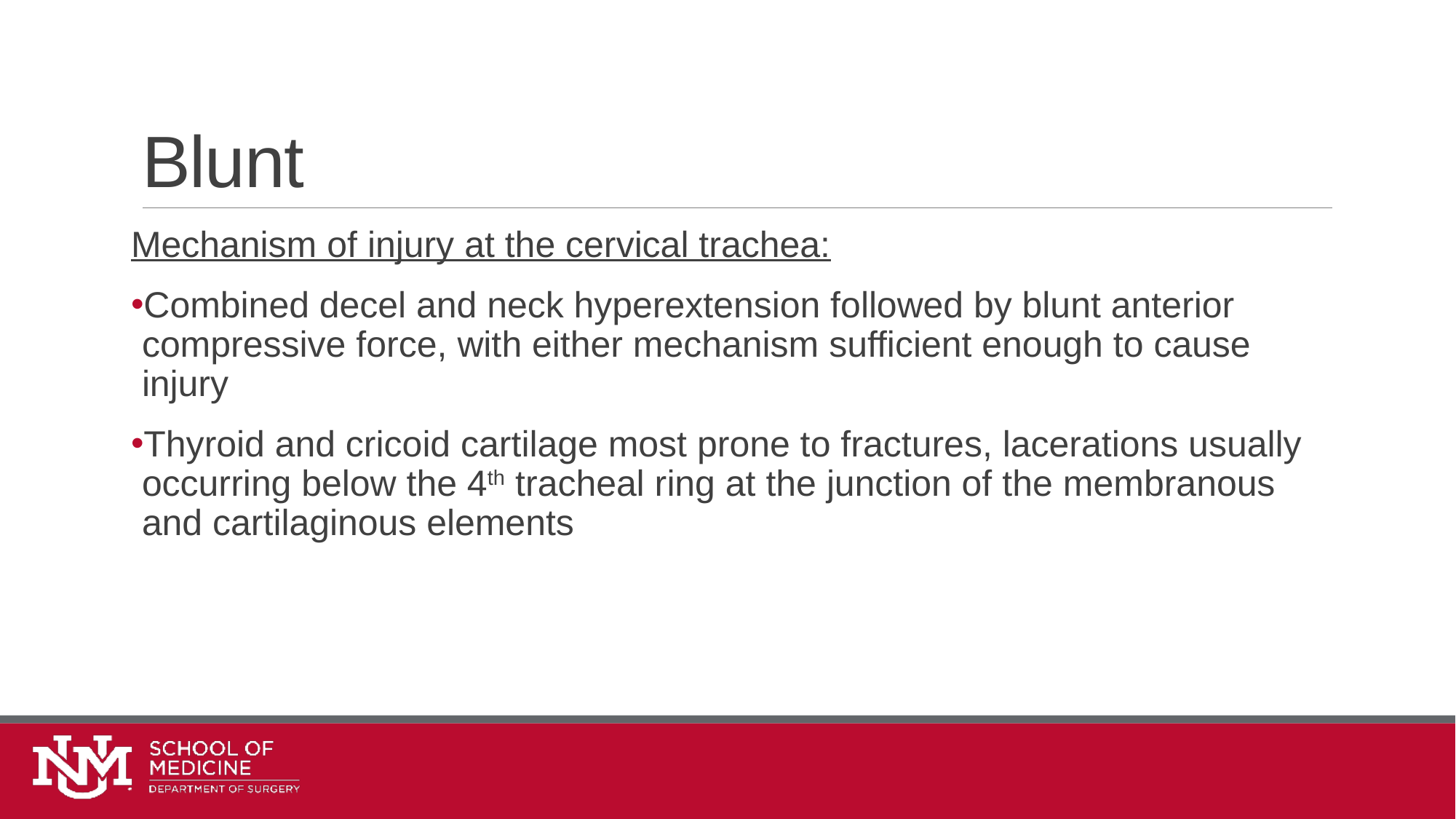

# Blunt
Mechanism of injury at the cervical trachea:
Combined decel and neck hyperextension followed by blunt anterior compressive force, with either mechanism sufficient enough to cause injury
Thyroid and cricoid cartilage most prone to fractures, lacerations usually occurring below the 4th tracheal ring at the junction of the membranous and cartilaginous elements